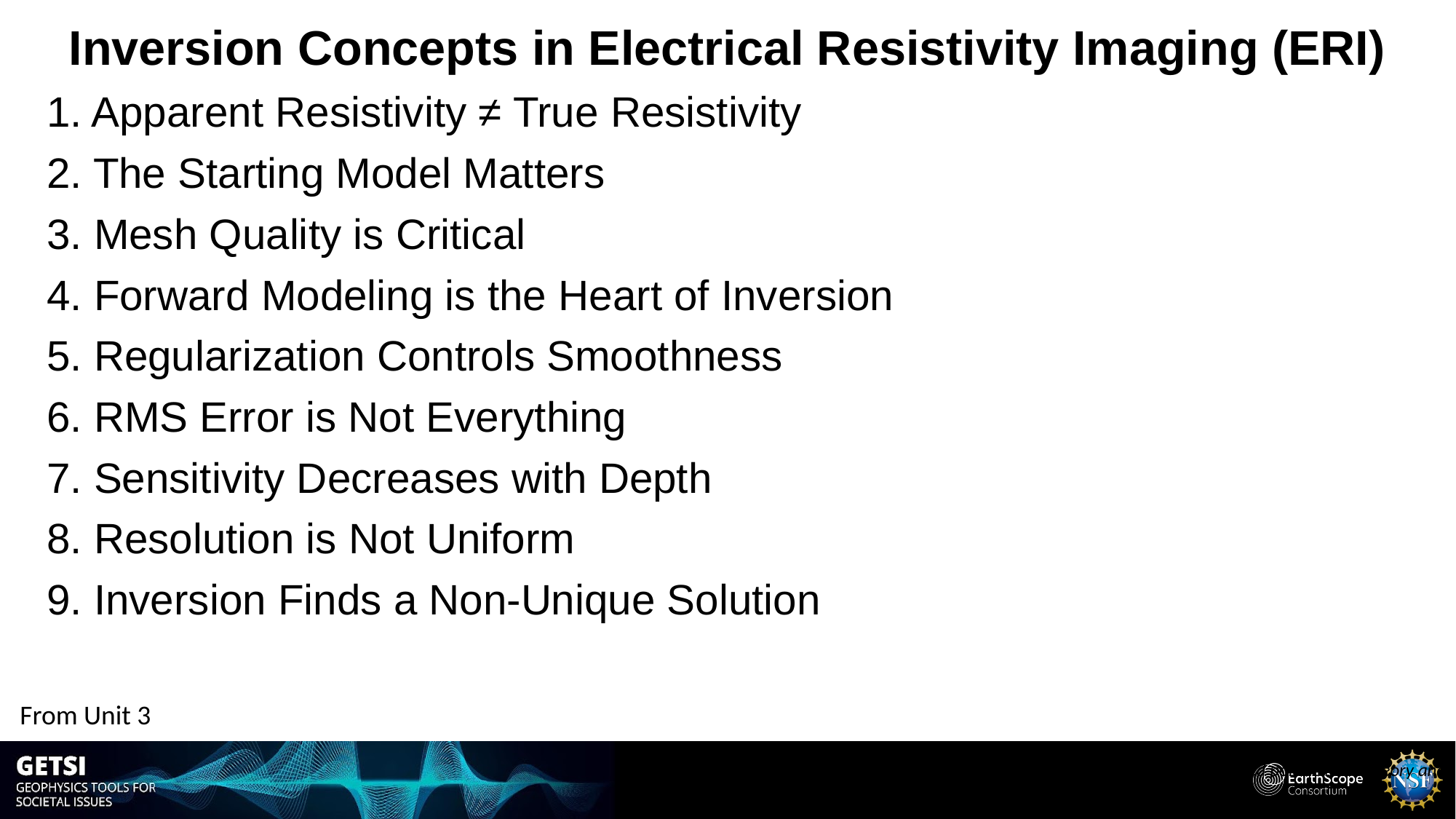

# Inversion Concepts in Electrical Resistivity Imaging (ERI)
1. Apparent Resistivity ≠ True Resistivity
2. The Starting Model Matters
3. Mesh Quality is Critical
4. Forward Modeling is the Heart of Inversion
5. Regularization Controls Smoothness
6. RMS Error is Not Everything
7. Sensitivity Decreases with Depth
8. Resolution is Not Uniform
9. Inversion Finds a Non-Unique Solution

electrodes

From Unit 3
Source: Binley and Slater, 2020, Resistivity and induced polarization: theory and
applications to the near-surface Earth, In Press